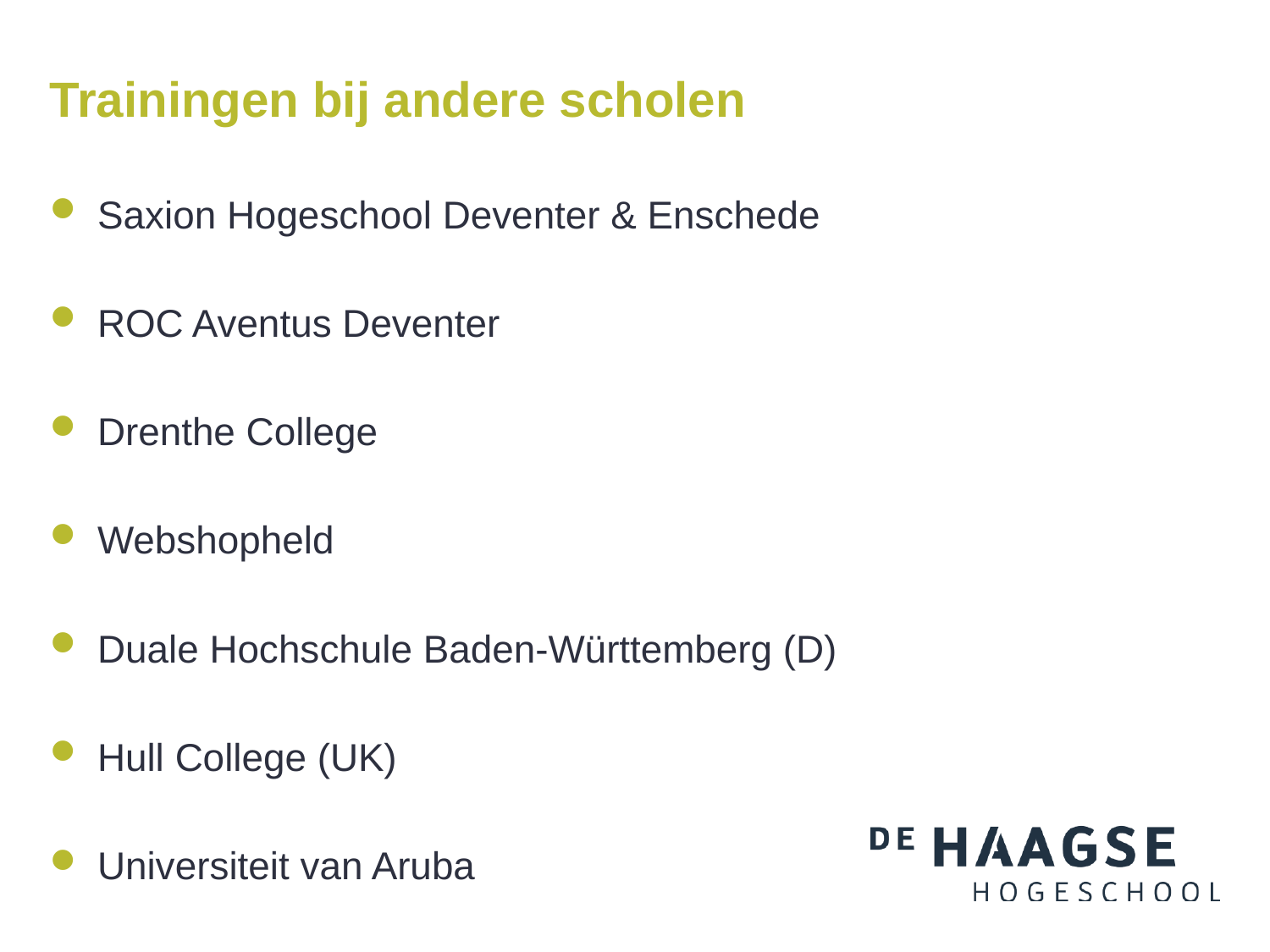

# Trainingen bij andere scholen
Saxion Hogeschool Deventer & Enschede

ROC Aventus Deventer

Drenthe College

Webshopheld

Duale Hochschule Baden-Württemberg (D)

Hull College (UK)

Universiteit van Aruba